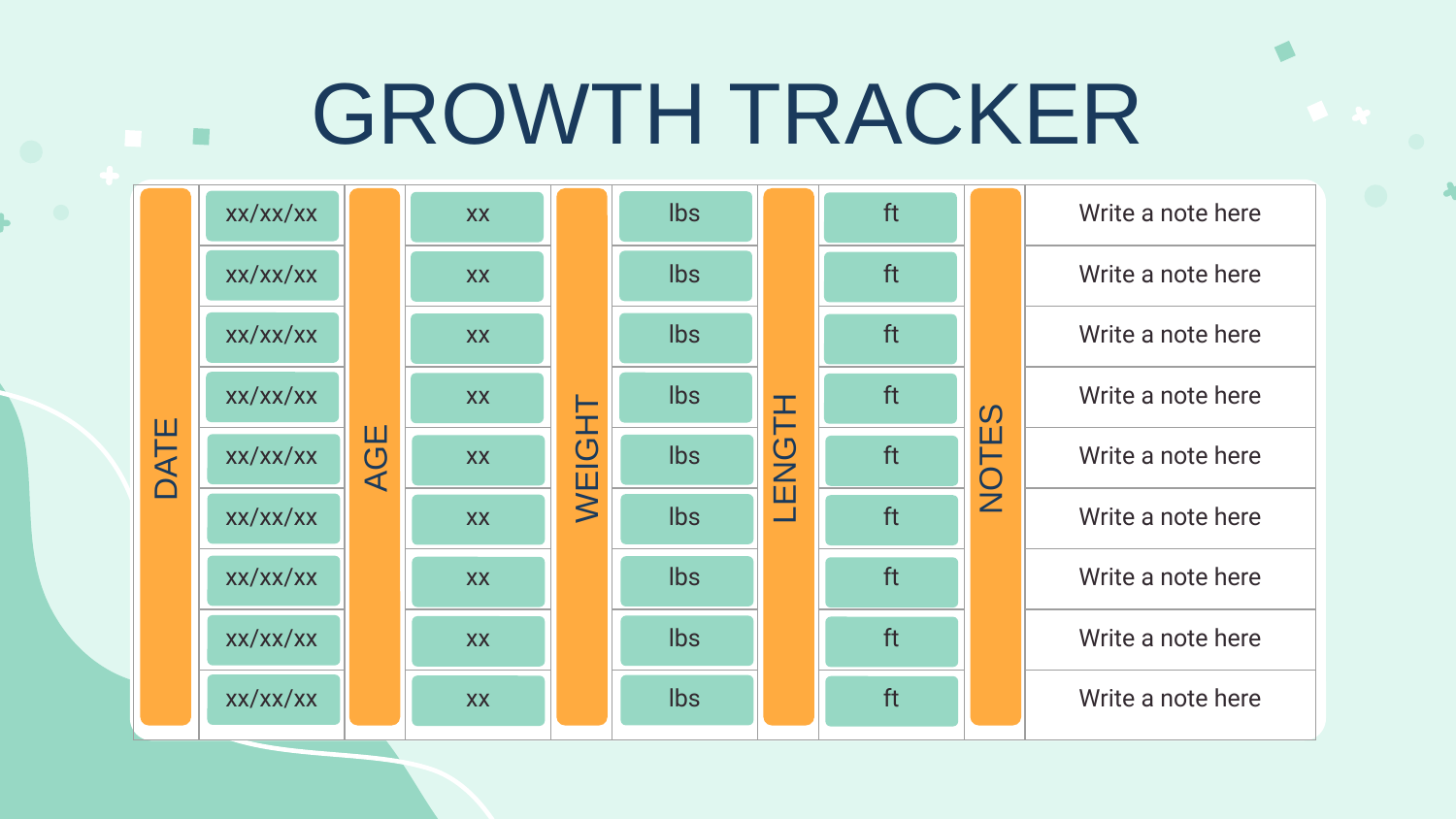

# GROWTH TRACKER

|  | xx/xx/xx |  | xx |  | lbs |  | ft |  | Write a note here |
| --- | --- | --- | --- | --- | --- | --- | --- | --- | --- |
|  | xx/xx/xx |  | xx |  | lbs |  | ft |  | Write a note here |
|  | xx/xx/xx |  | xx |  | lbs |  | ft |  | Write a note here |
|  | xx/xx/xx |  | xx |  | lbs |  | ft |  | Write a note here |
|  | xx/xx/xx |  | xx |  | lbs |  | ft |  | Write a note here |
|  | xx/xx/xx |  | xx |  | lbs |  | ft |  | Write a note here |
|  | xx/xx/xx |  | xx |  | lbs |  | ft |  | Write a note here |
|  | xx/xx/xx |  | xx |  | lbs |  | ft |  | Write a note here |
|  | xx/xx/xx |  | xx |  | lbs |  | ft |  | Write a note here |

DATE
WEIGHT
AGE
LENGTH
NOTES